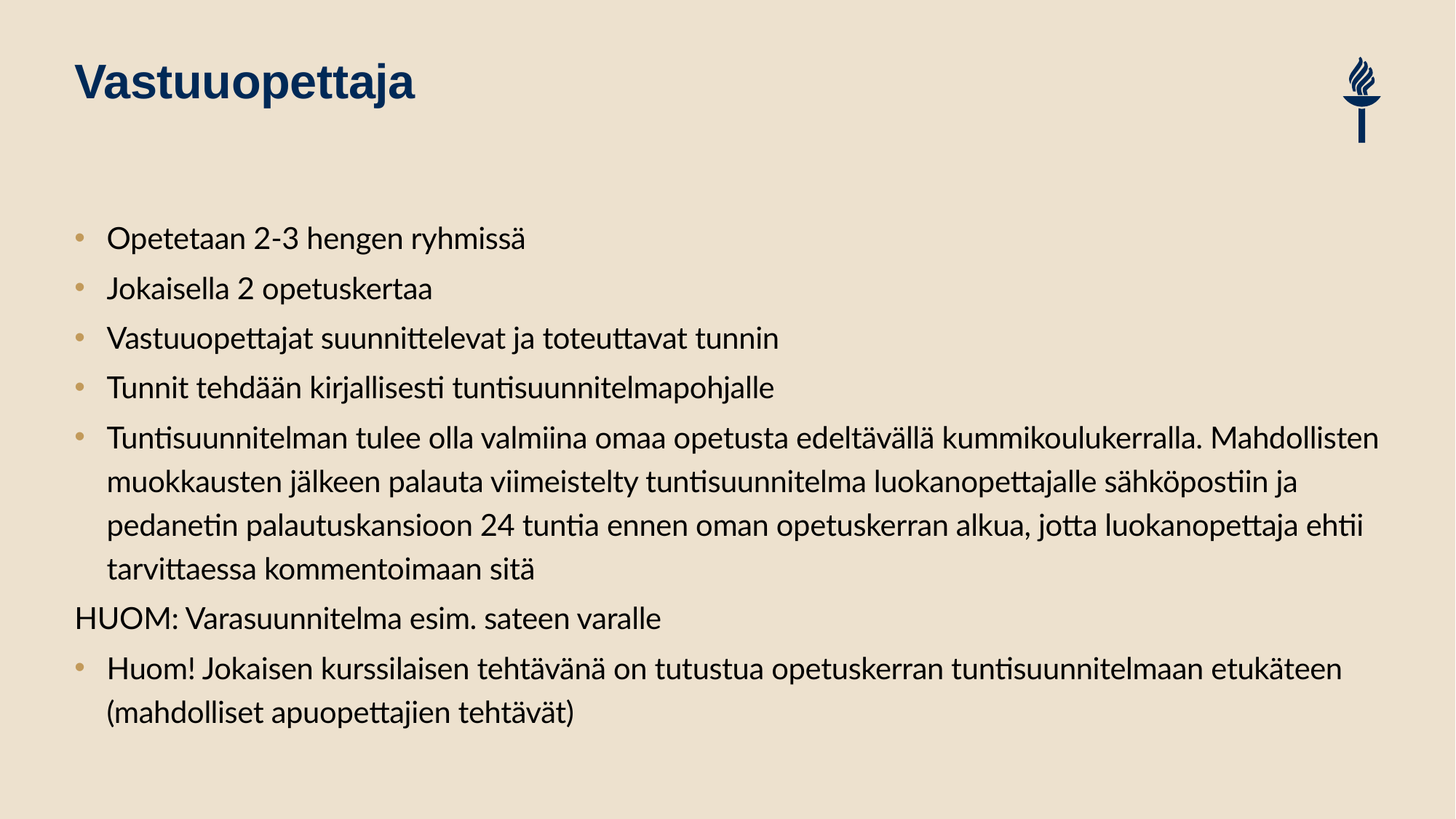

# Vastuuopettaja
Opetetaan 2-3 hengen ryhmissä
Jokaisella 2 opetuskertaa
Vastuuopettajat suunnittelevat ja toteuttavat tunnin
Tunnit tehdään kirjallisesti tuntisuunnitelmapohjalle
Tuntisuunnitelman tulee olla valmiina omaa opetusta edeltävällä kummikoulukerralla. Mahdollisten muokkausten jälkeen palauta viimeistelty tuntisuunnitelma luokanopettajalle sähköpostiin ja pedanetin palautuskansioon 24 tuntia ennen oman opetuskerran alkua, jotta luokanopettaja ehtii tarvittaessa kommentoimaan sitä
HUOM: Varasuunnitelma esim. sateen varalle
Huom! Jokaisen kurssilaisen tehtävänä on tutustua opetuskerran tuntisuunnitelmaan etukäteen (mahdolliset apuopettajien tehtävät)